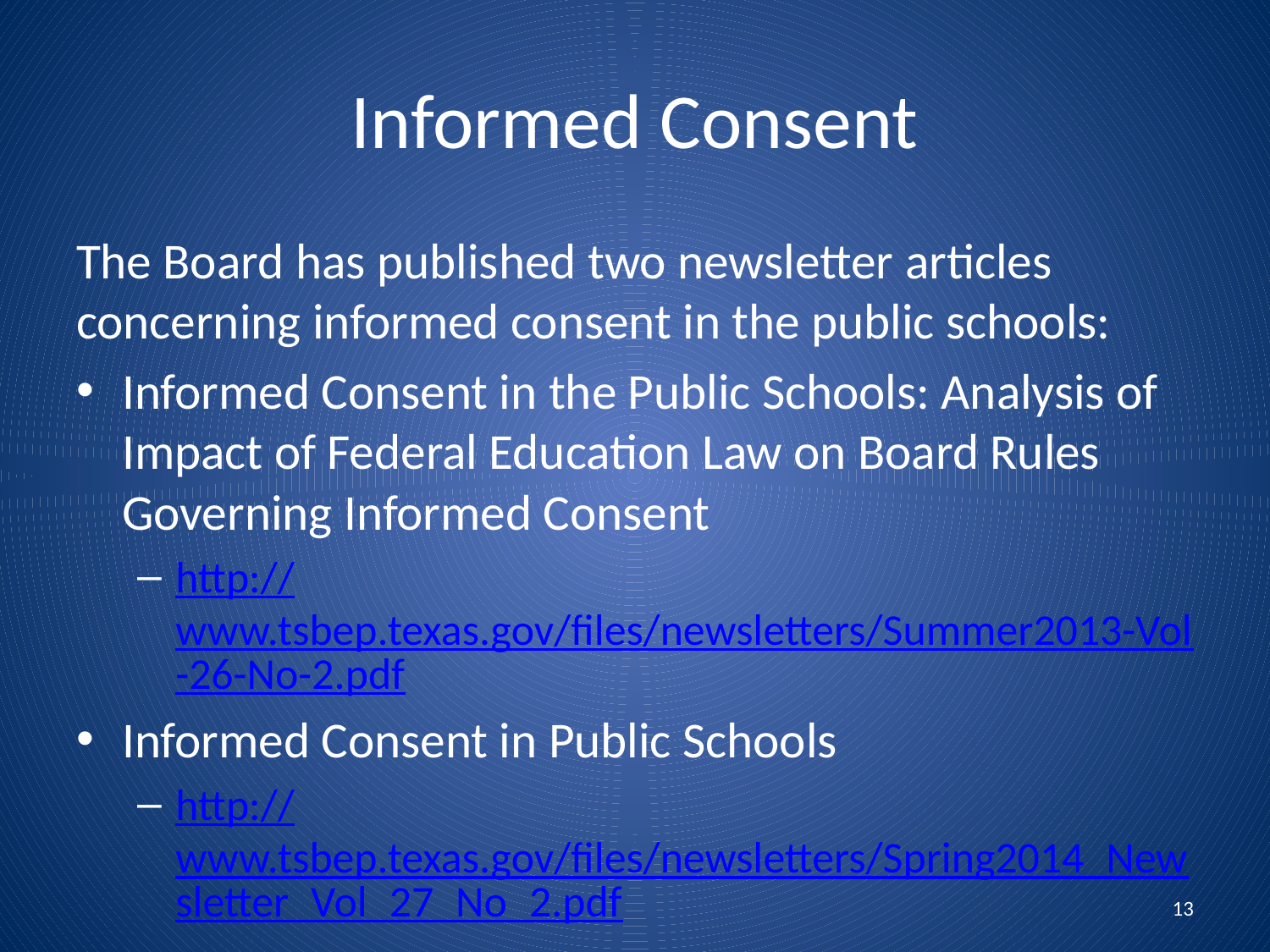

# Informed Consent
The Board has published two newsletter articles concerning informed consent in the public schools:
Informed Consent in the Public Schools: Analysis of Impact of Federal Education Law on Board Rules Governing Informed Consent
http://www.tsbep.texas.gov/files/newsletters/Summer2013-Vol-26-No-2.pdf
Informed Consent in Public Schools
http://www.tsbep.texas.gov/files/newsletters/Spring2014_Newsletter_Vol_27_No_2.pdf

13